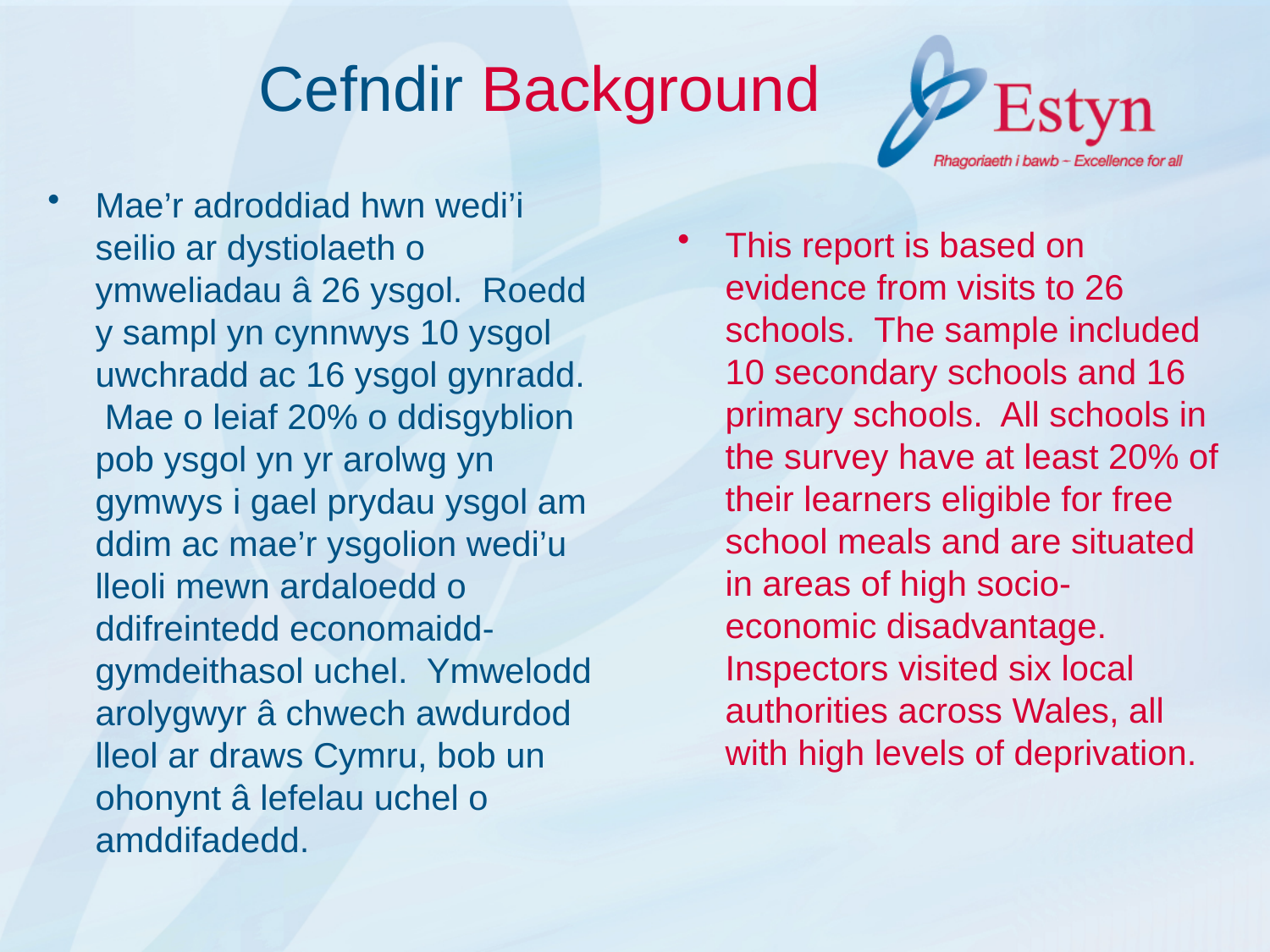

# Cefndir Background
Mae’r adroddiad hwn wedi’i seilio ar dystiolaeth o ymweliadau â 26 ysgol.  Roedd y sampl yn cynnwys 10 ysgol uwchradd ac 16 ysgol gynradd.  Mae o leiaf 20% o ddisgyblion pob ysgol yn yr arolwg yn gymwys i gael prydau ysgol am ddim ac mae’r ysgolion wedi’u lleoli mewn ardaloedd o ddifreintedd economaidd-gymdeithasol uchel.  Ymwelodd arolygwyr â chwech awdurdod lleol ar draws Cymru, bob un ohonynt â lefelau uchel o amddifadedd.

This report is based on evidence from visits to 26 schools.  The sample included 10 secondary schools and 16 primary schools.  All schools in the survey have at least 20% of their learners eligible for free school meals and are situated in areas of high socio-economic disadvantage.  Inspectors visited six local authorities across Wales, all with high levels of deprivation.